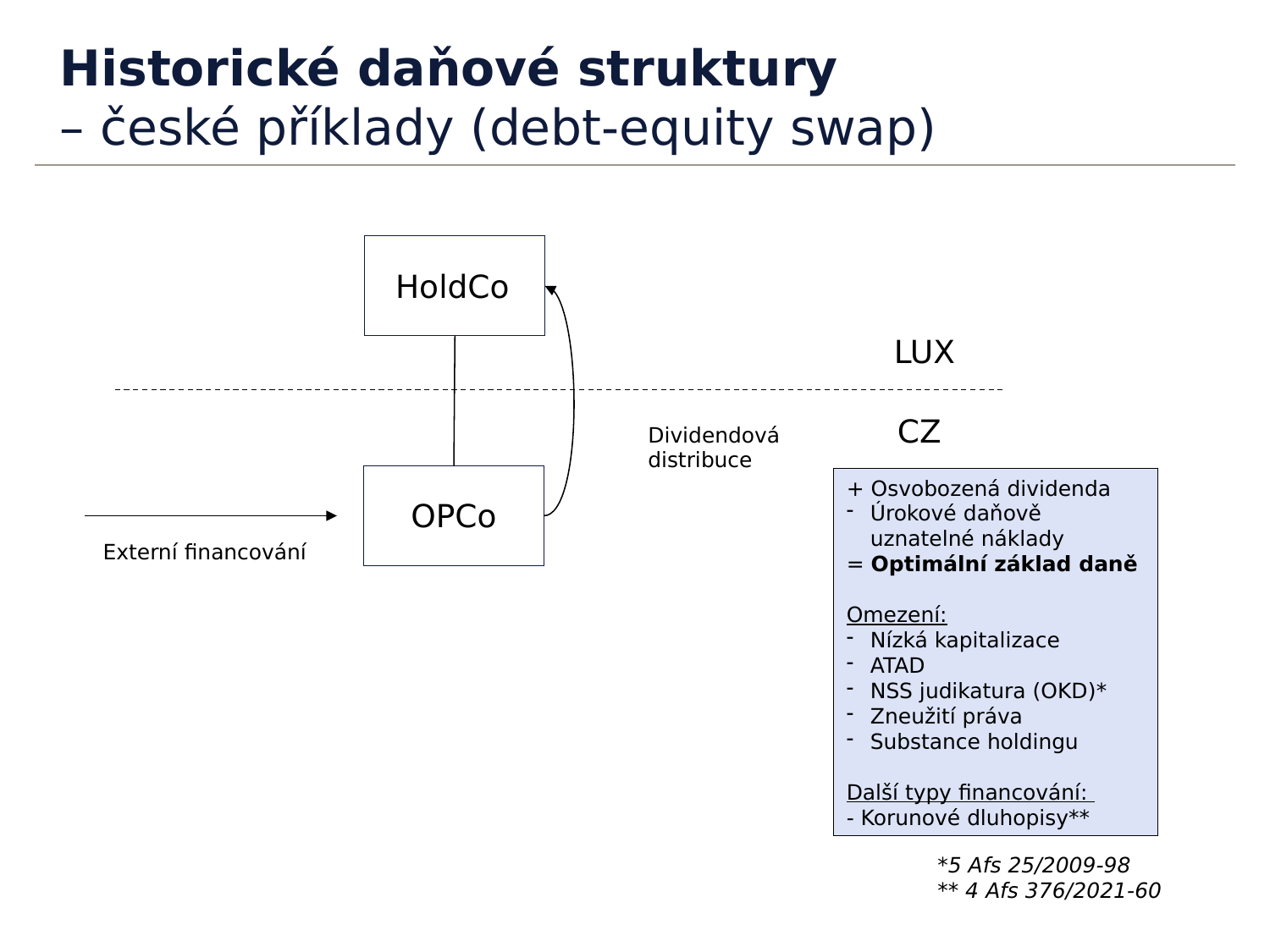

# Historické daňové struktury – české příklady (debt-equity swap)

HoldCo
LUX
CZ
Dividendová distribuce

OPCo
+ Osvobozená dividenda
Úrokové daňově uznatelné náklady
= Optimální základ daně

Omezení:
Nízká kapitalizace
ATAD
NSS judikatura (OKD)*
Zneužití práva
Substance holdingu

Další typy financování:
- Korunové dluhopisy**
Externí financování
*5 Afs 25/2009-98
** 4 Afs 376/2021-60